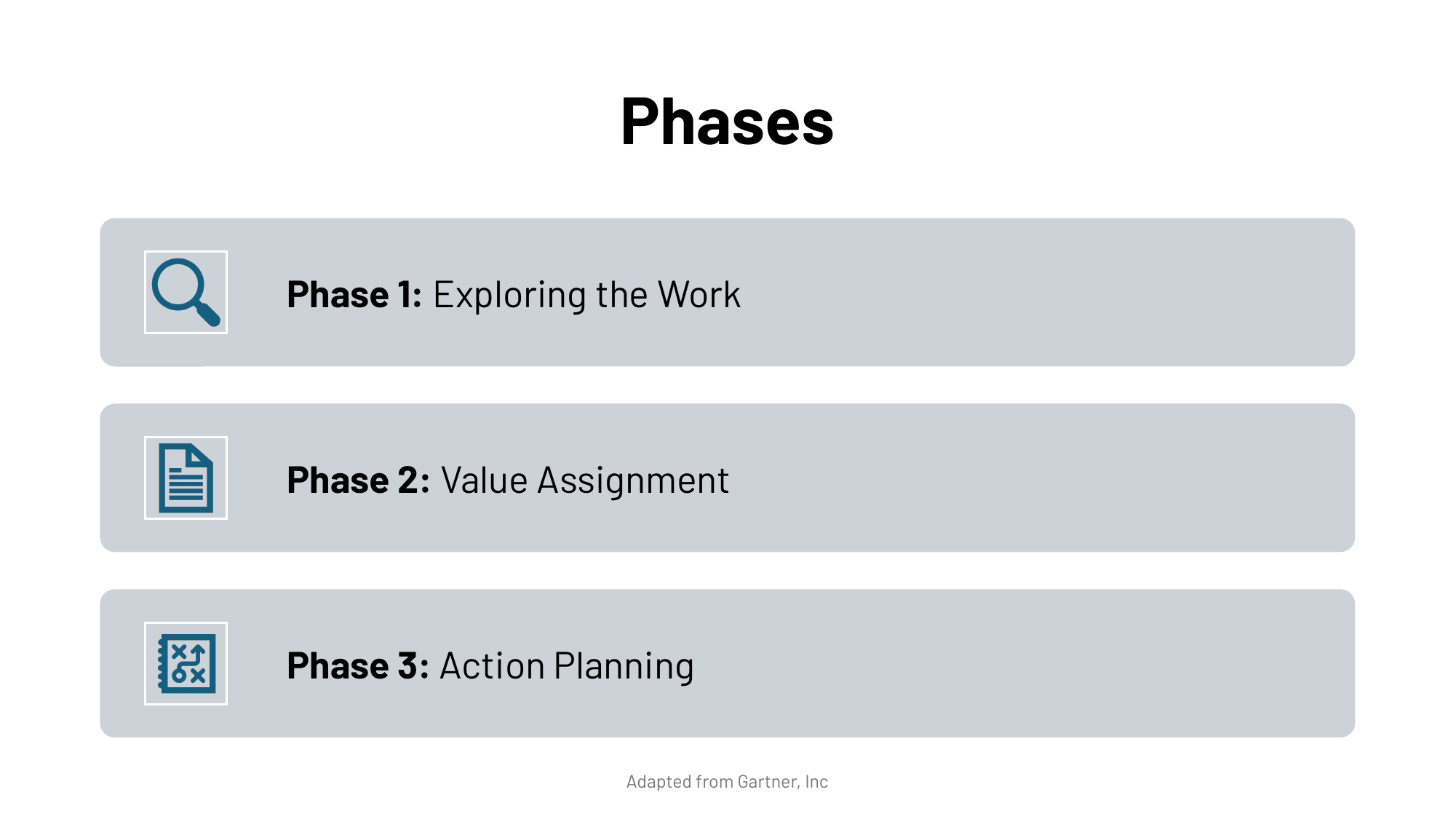

# Phases
Phase 1: Exploring the Work
Phase 2: Value Assignment
Phase 3: Action Planning
Adapted from Gartner, Inc